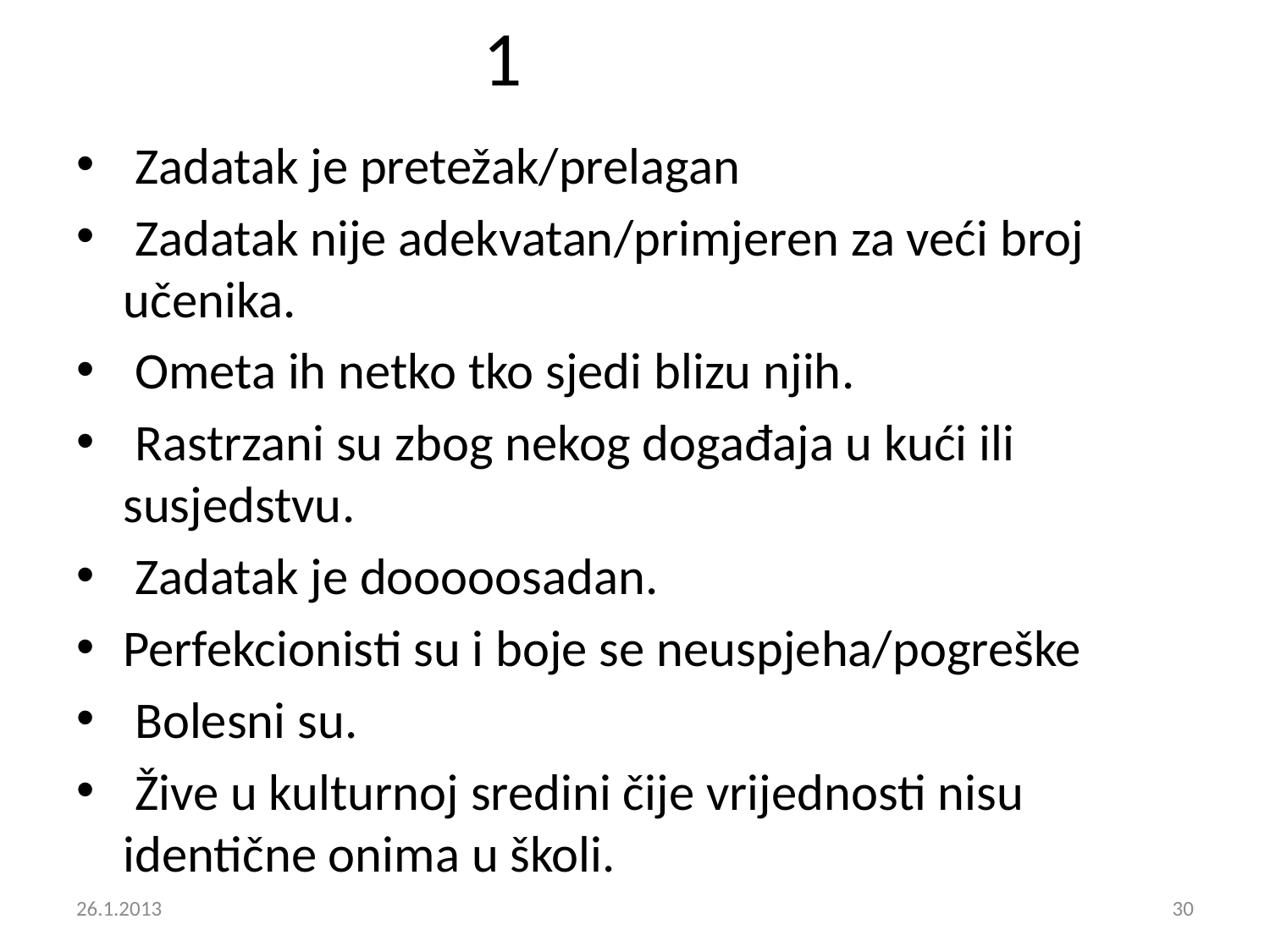

# 1
 Zadatak je pretežak/prelagan
 Zadatak nije adekvatan/primjeren za veći broj učenika.
 Ometa ih netko tko sjedi blizu njih.
 Rastrzani su zbog nekog događaja u kući ili susjedstvu.
 Zadatak je dooooosadan.
Perfekcionisti su i boje se neuspjeha/pogreške
 Bolesni su.
 Žive u kulturnoj sredini čije vrijednosti nisu identične onima u školi.

26.1.2013
30